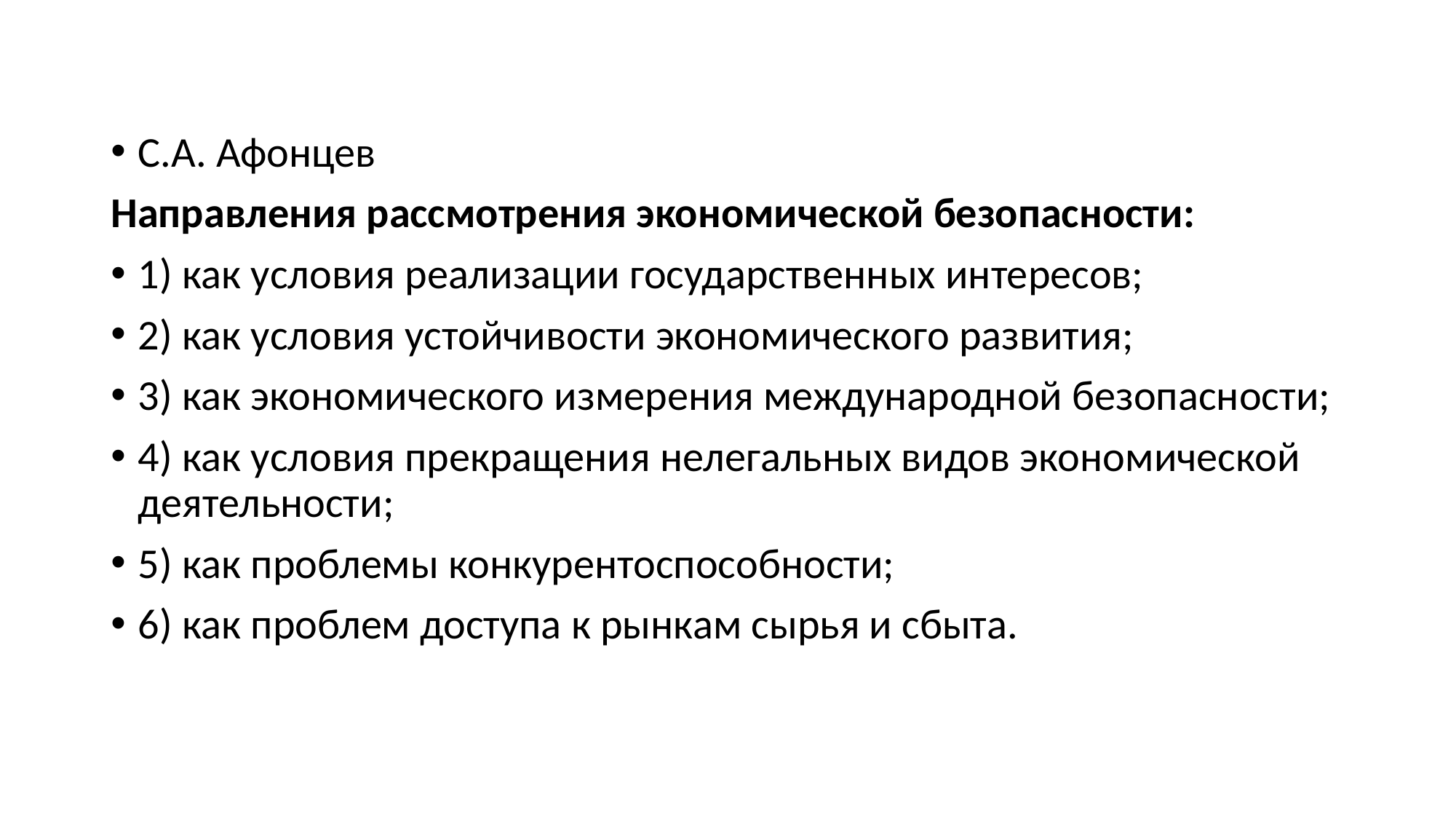

#
С.А. Афонцев
Направления рассмотрения экономической безопасности:
1) как условия реализации государственных интересов;
2) как условия устойчивости экономического развития;
3) как экономического измерения международной безопасности;
4) как условия прекращения нелегальных видов экономической деятельности;
5) как проблемы конкурентоспособности;
6) как проблем доступа к рынкам сырья и сбыта.